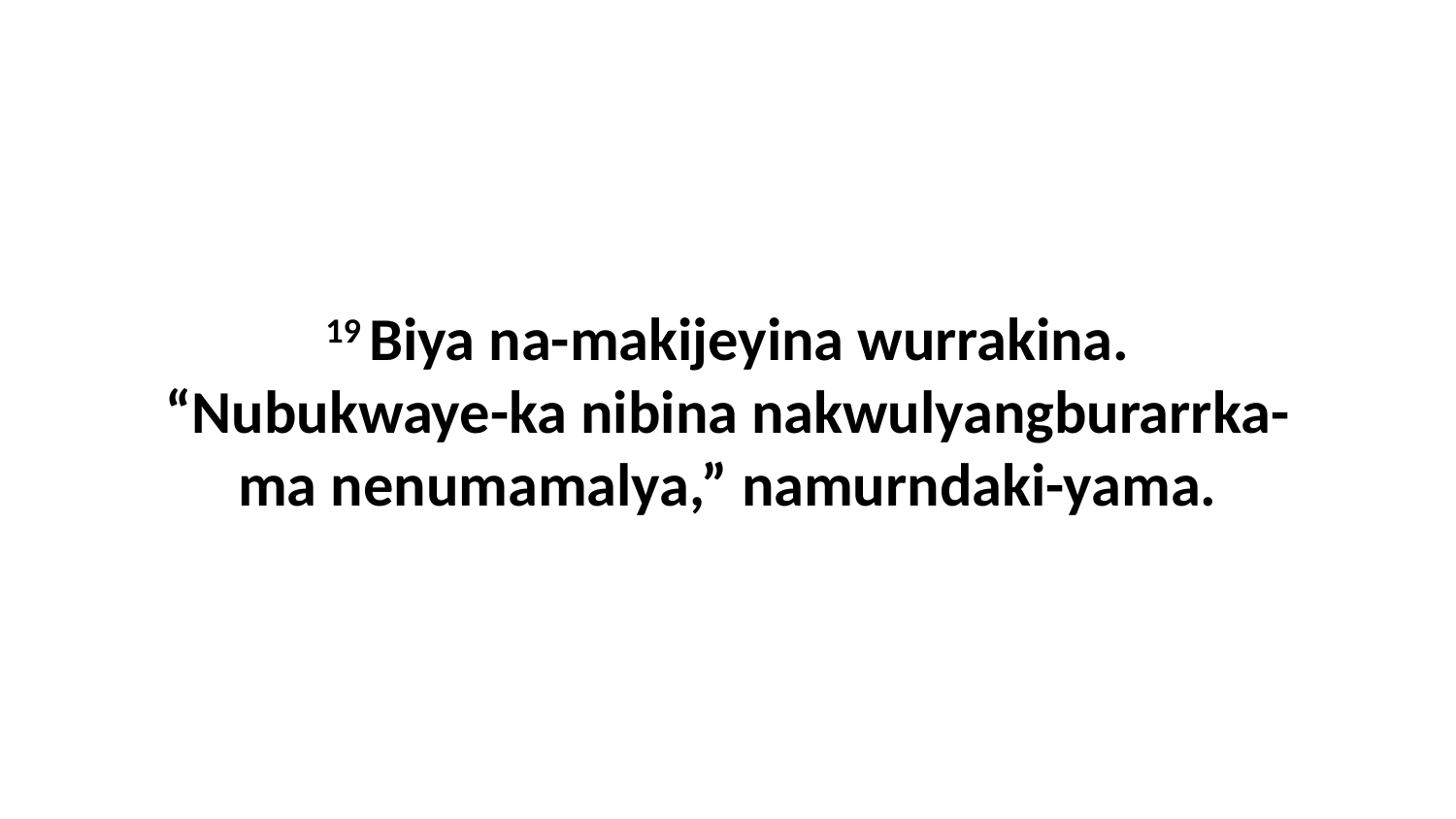

19 Biya na-makijeyina wurrakina. “Nubukwaye-ka nibina nakwulyangburarrka-ma nenumamalya,” namurndaki-yama.